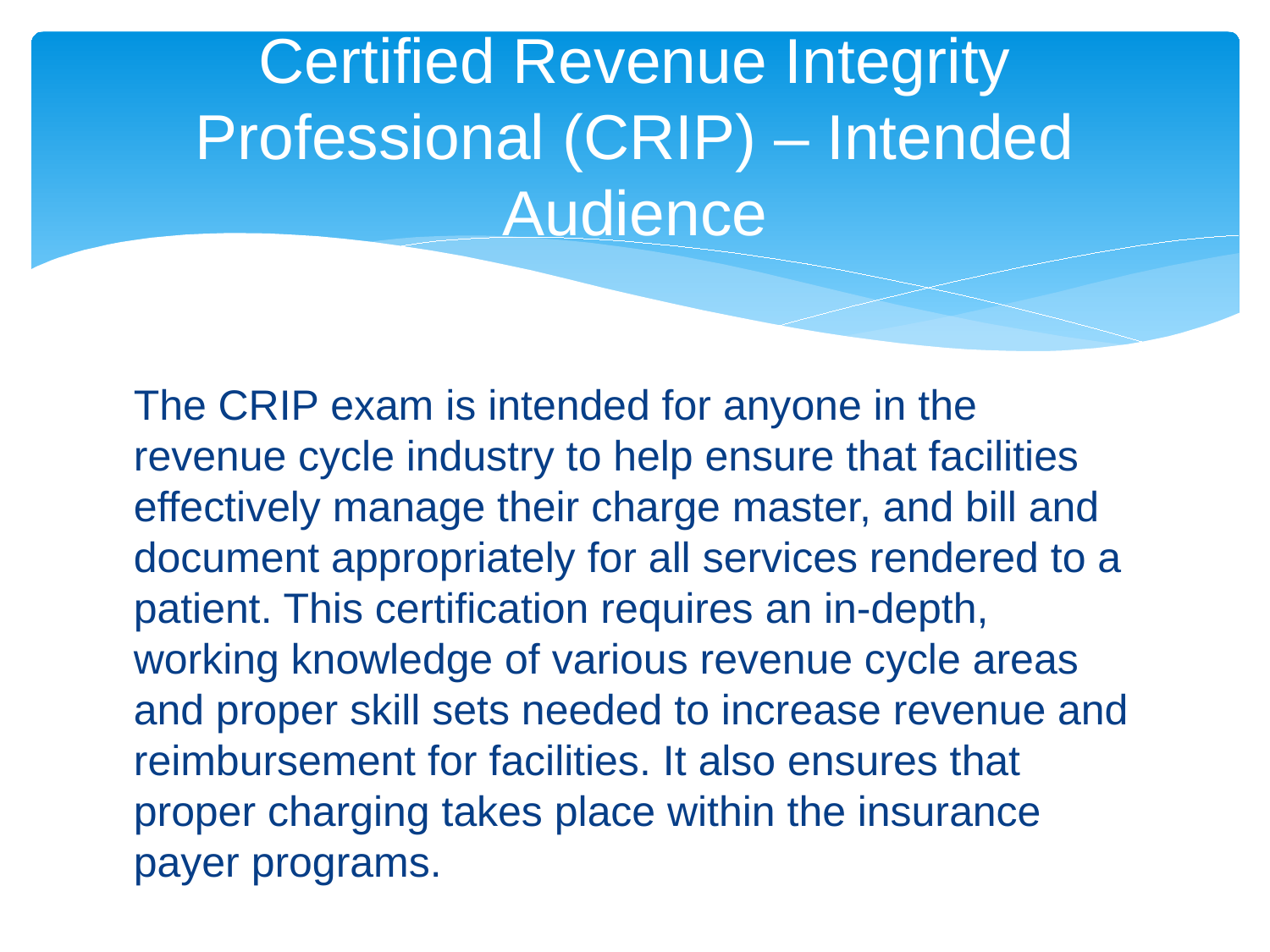

# Certified Revenue Integrity Professional (CRIP) – Intended Audience
The CRIP exam is intended for anyone in the revenue cycle industry to help ensure that facilities effectively manage their charge master, and bill and document appropriately for all services rendered to a patient. This certification requires an in-depth, working knowledge of various revenue cycle areas and proper skill sets needed to increase revenue and reimbursement for facilities. It also ensures that proper charging takes place within the insurance payer programs.